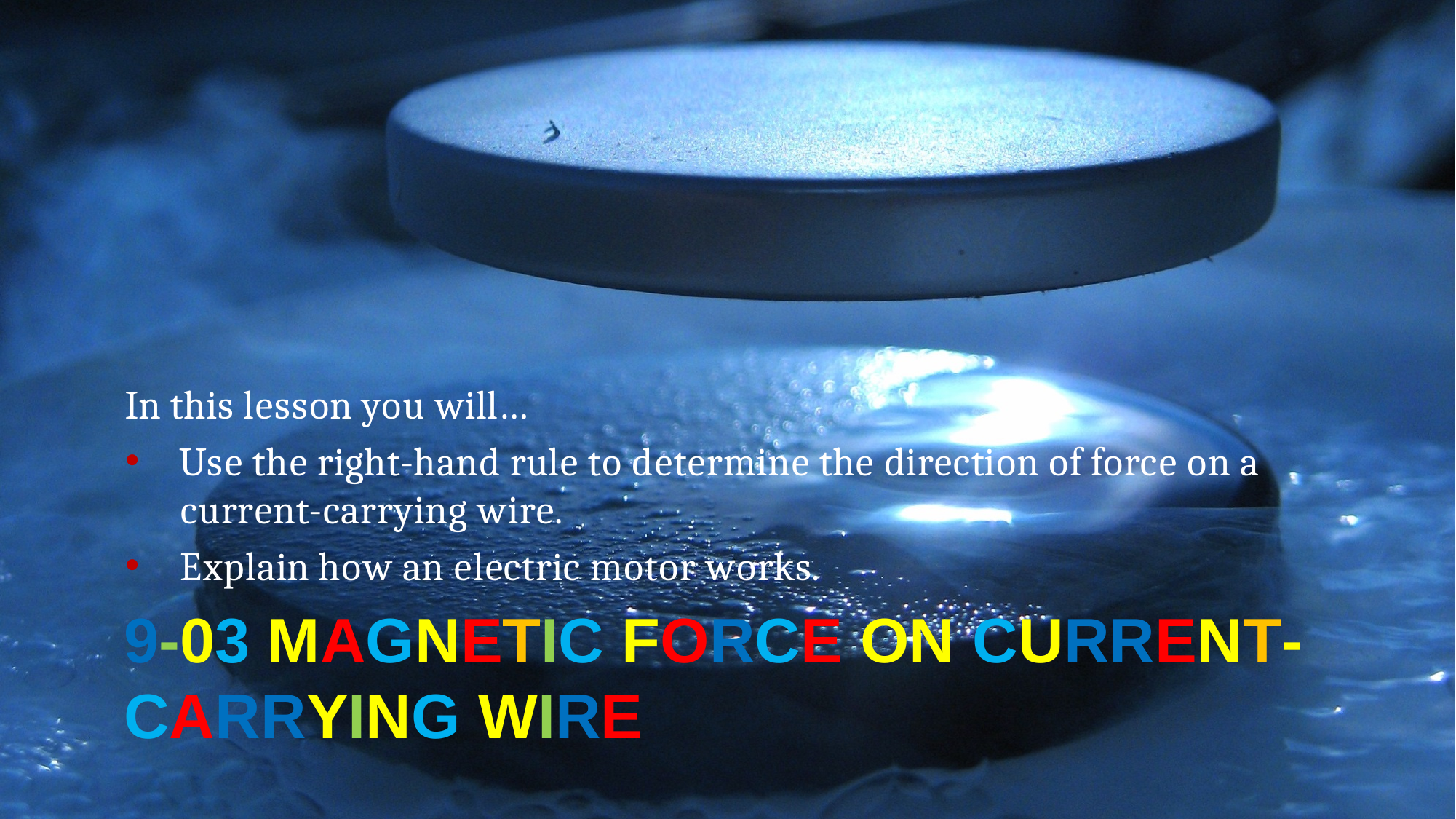

In this lesson you will…
Use the right-hand rule to determine the direction of force on a current-carrying wire.
Explain how an electric motor works.
# 9-03 Magnetic Force on Current-Carrying Wire